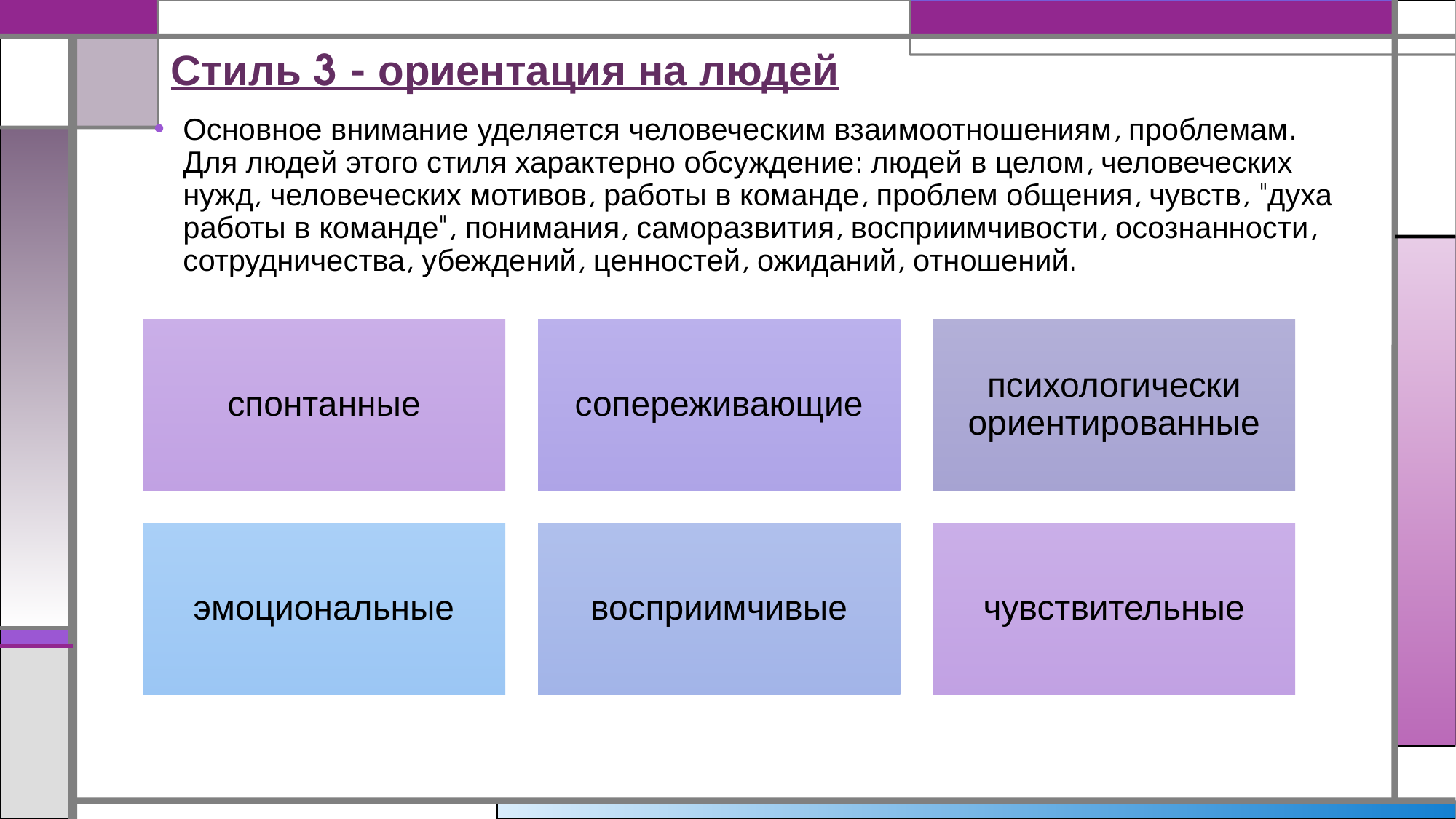

# Стиль 3 - ориентация на людей
Основное внимание уделяется человеческим взаимоотношениям, проблемам. Для людей этого стиля характерно обсуждение: людей в целом, человеческих нужд, человеческих мотивов, работы в команде, проблем общения, чувств, "духа работы в команде", понимания, саморазвития, восприимчивости, осознанности, сотрудничества, убеждений, ценностей, ожиданий, отношений.
спонтанные
сопереживающие
психологически ориентированные
эмоциональные
восприимчивые
чувствительные